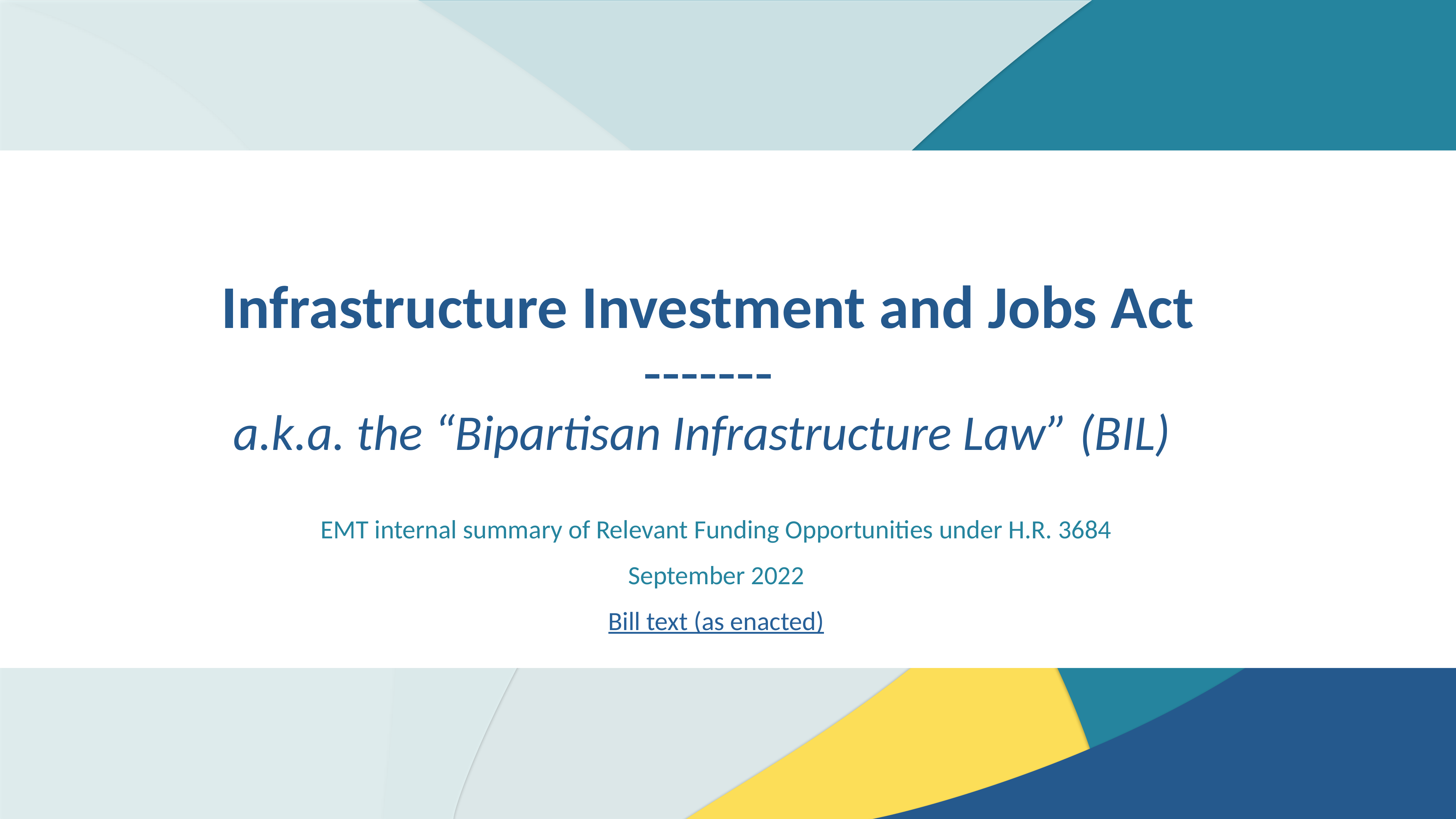

# Infrastructure Investment and Jobs Act ------- a.k.a. the “Bipartisan Infrastructure Law” (BIL)

EMT internal summary of Relevant Funding Opportunities under H.R. 3684
September 2022
Bill text (as enacted)